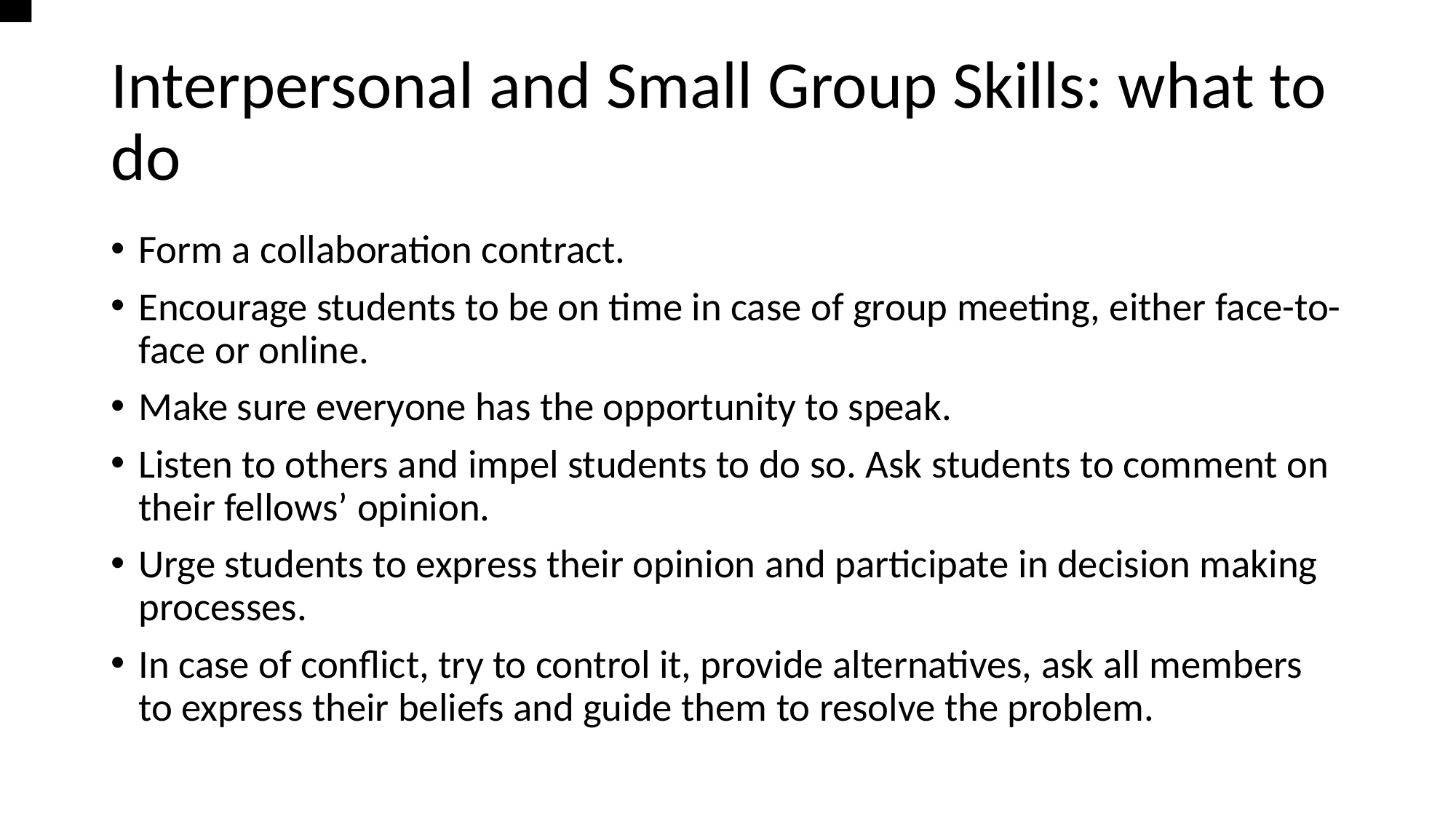

# Interpersonal and Small Group Skills: what to do
Form a collaboration contract.
Encourage students to be on time in case of group meeting, either face-to-face or online.
Make sure everyone has the opportunity to speak.
Listen to others and impel students to do so. Ask students to comment on their fellows’ opinion.
Urge students to express their opinion and participate in decision making processes.
In case of conflict, try to control it, provide alternatives, ask all members to express their beliefs and guide them to resolve the problem.